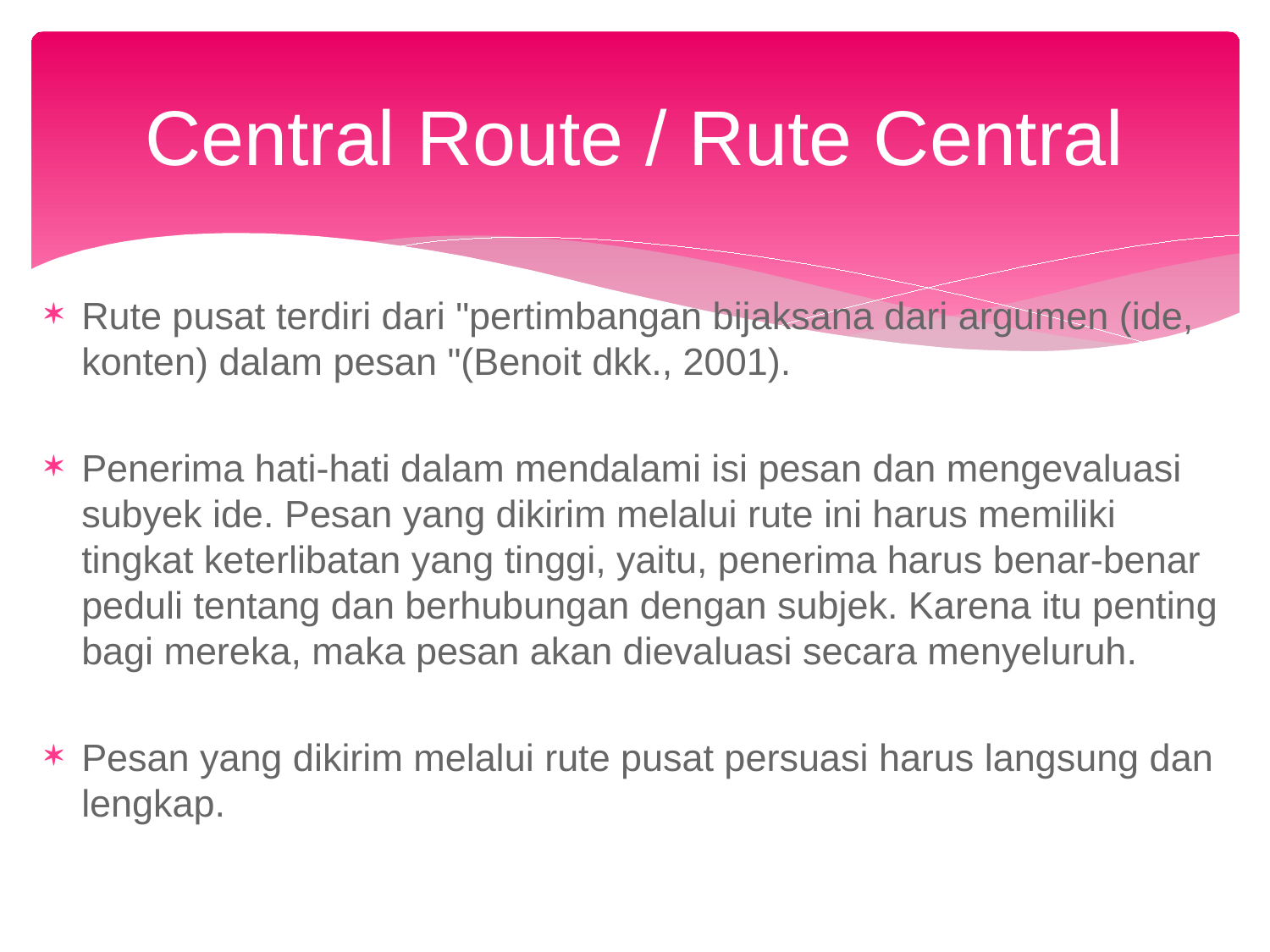

# Central Route / Rute Central
Rute pusat terdiri dari "pertimbangan bijaksana dari argumen (ide, konten) dalam pesan "(Benoit dkk., 2001).

Penerima hati-hati dalam mendalami isi pesan dan mengevaluasi subyek ide. Pesan yang dikirim melalui rute ini harus memiliki tingkat keterlibatan yang tinggi, yaitu, penerima harus benar-benar peduli tentang dan berhubungan dengan subjek. Karena itu penting bagi mereka, maka pesan akan dievaluasi secara menyeluruh.

Pesan yang dikirim melalui rute pusat persuasi harus langsung dan lengkap.